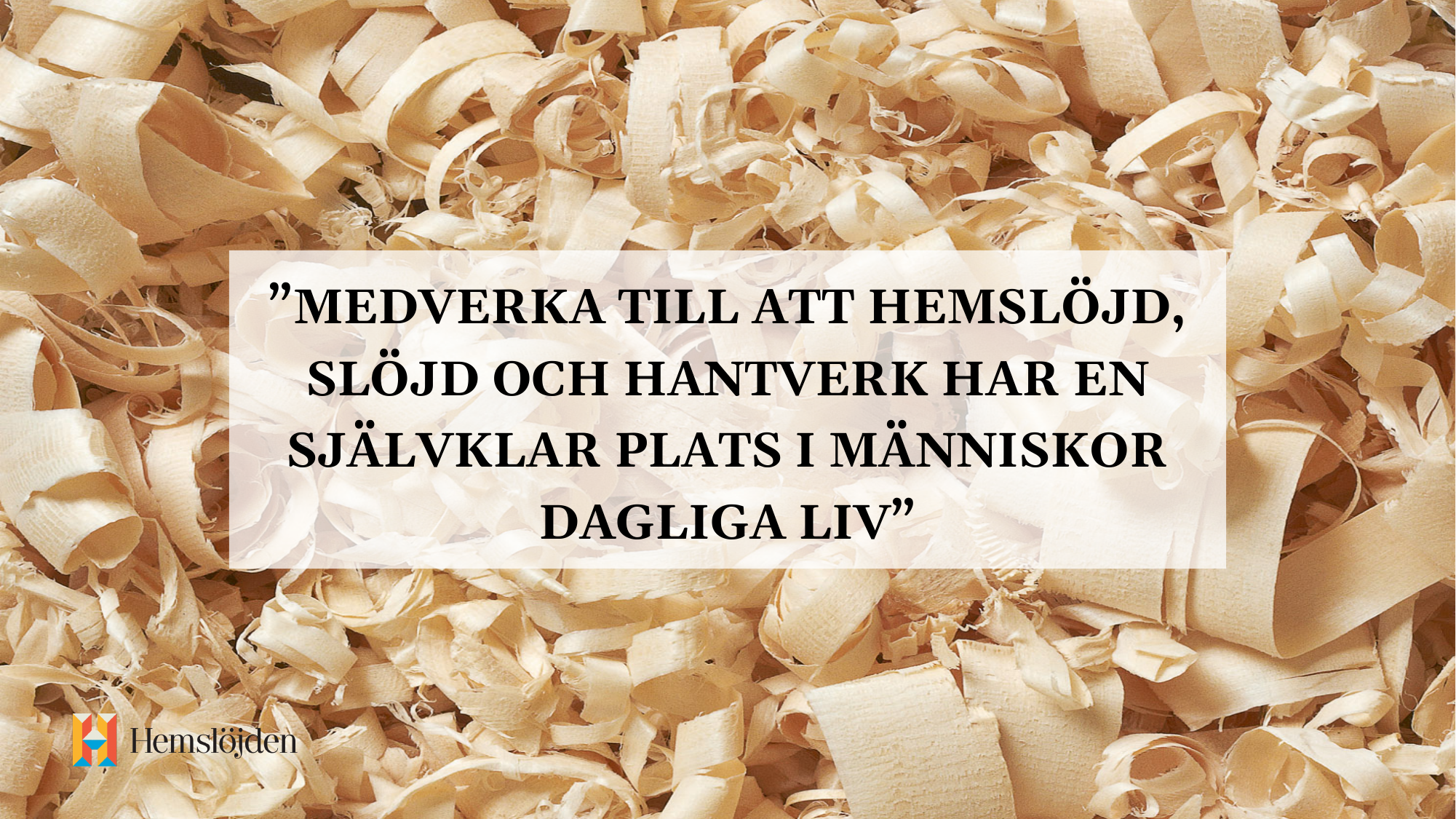

”medverka till att hemslöjd, slöjd och hantverk har en självklar plats i människor dagliga liv”